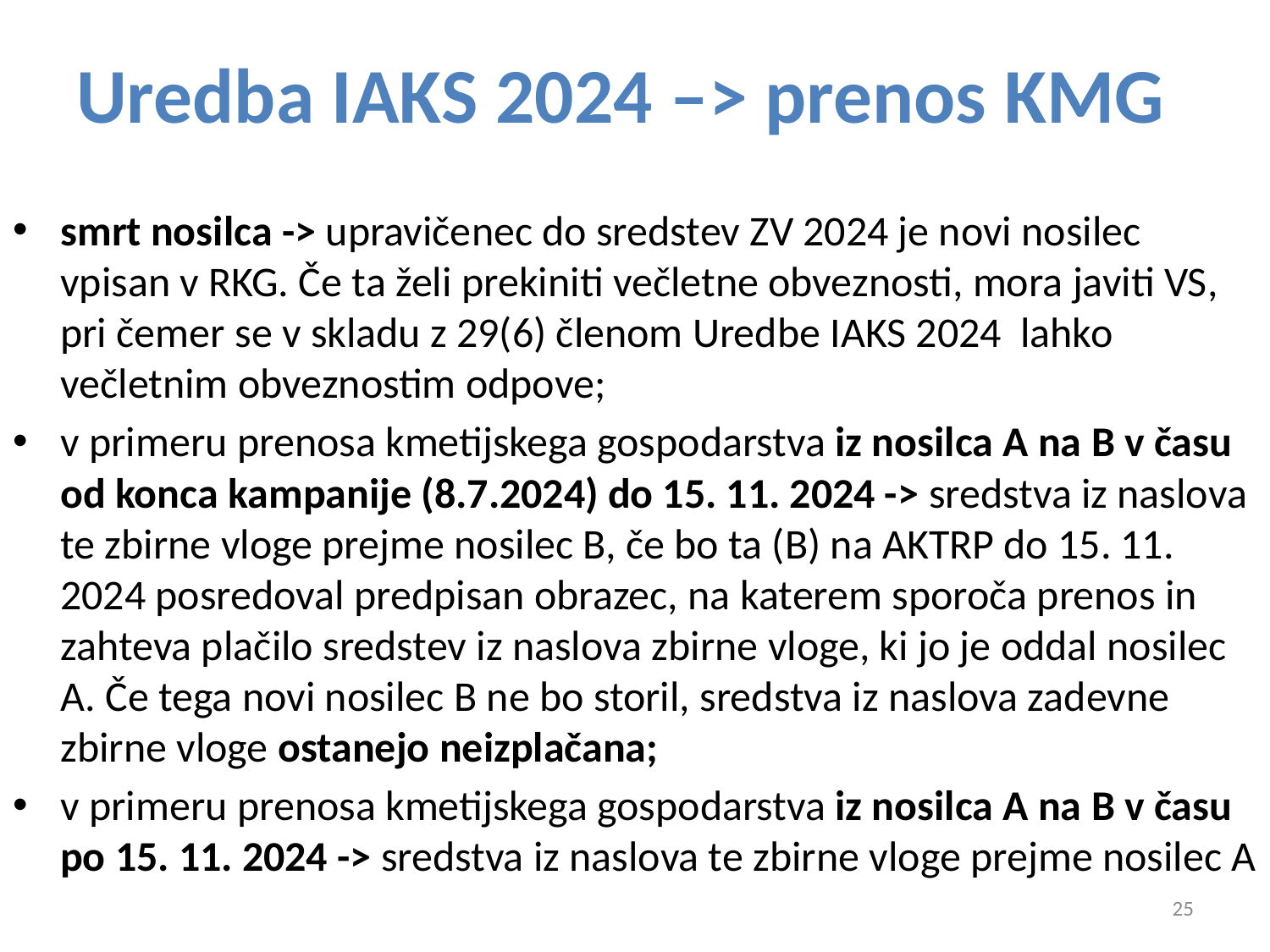

# Uredba IAKS 2024 –> prenos KMG
smrt nosilca -> upravičenec do sredstev ZV 2024 je novi nosilec vpisan v RKG. Če ta želi prekiniti večletne obveznosti, mora javiti VS, pri čemer se v skladu z 29(6) členom Uredbe IAKS 2024  lahko večletnim obveznostim odpove;
v primeru prenosa kmetijskega gospodarstva iz nosilca A na B v času od konca kampanije (8.7.2024) do 15. 11. 2024 -> sredstva iz naslova te zbirne vloge prejme nosilec B, če bo ta (B) na AKTRP do 15. 11. 2024 posredoval predpisan obrazec, na katerem sporoča prenos in zahteva plačilo sredstev iz naslova zbirne vloge, ki jo je oddal nosilec A. Če tega novi nosilec B ne bo storil, sredstva iz naslova zadevne zbirne vloge ostanejo neizplačana;
v primeru prenosa kmetijskega gospodarstva iz nosilca A na B v času po 15. 11. 2024 -> sredstva iz naslova te zbirne vloge prejme nosilec A

25